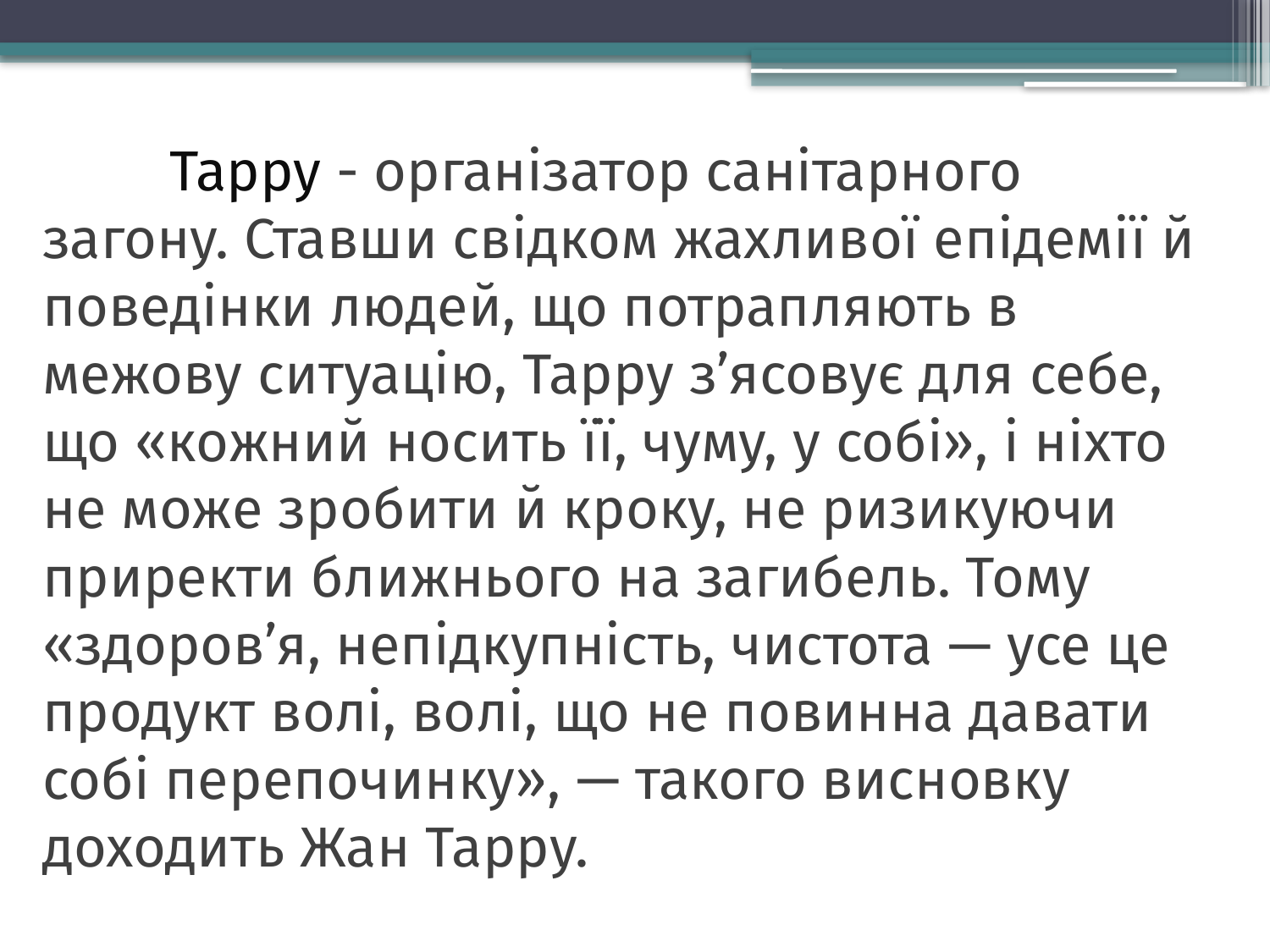

# Тарру - організатор санітарного загону. Ставши свідком жахливої епідемії й поведінки людей, що потрапляють в межову ситуацію, Тарру з’ясовує для себе, що «кожний носить її, чуму, у собі», і ніхто не може зробити й кроку, не ризикуючи приректи ближнього на загибель. Тому «здоров’я, непідкупність, чистота — усе це продукт волі, волі, що не повинна давати собі перепочинку», — такого висновку доходить Жан Тарру.